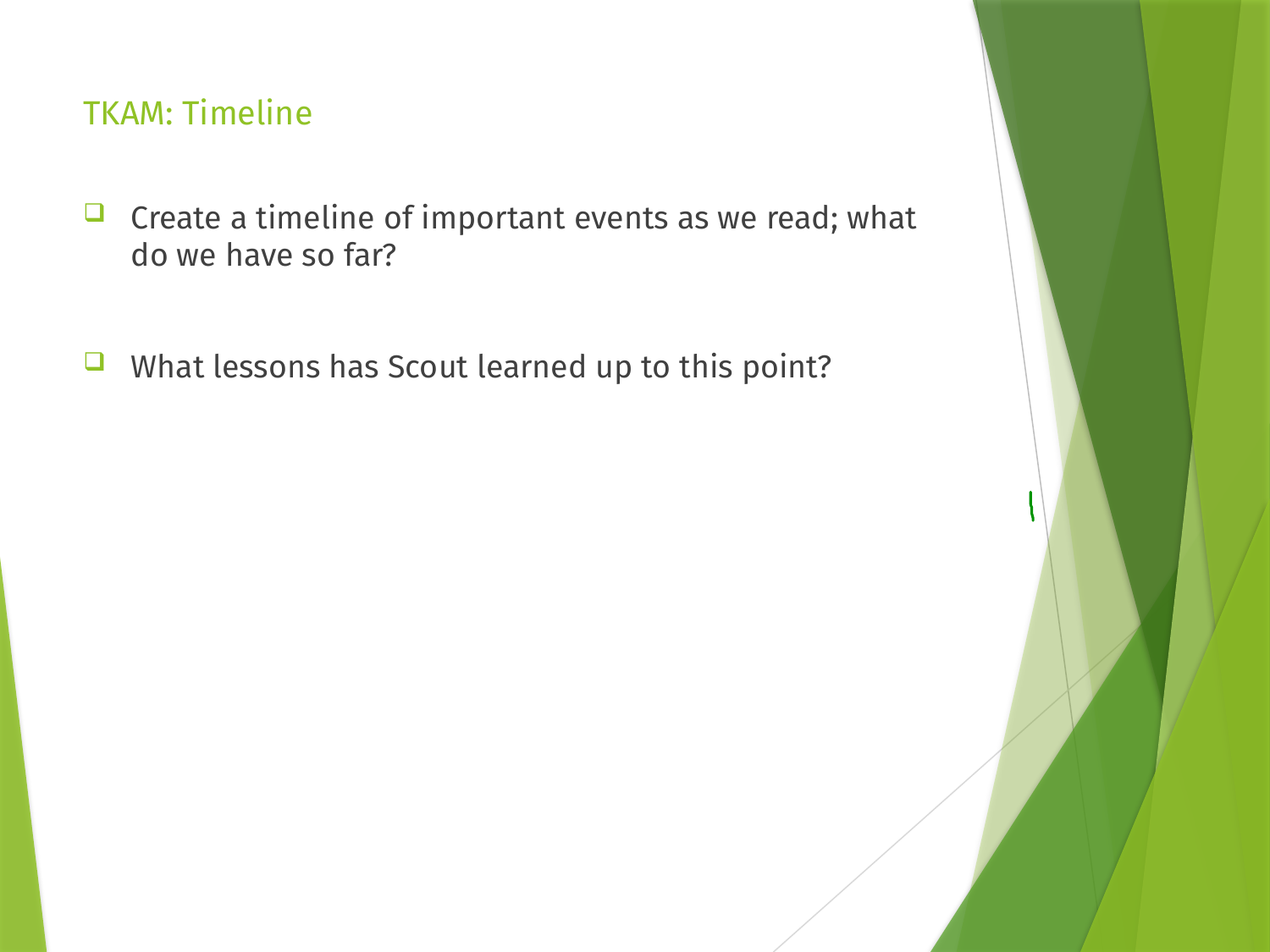

# TKAM: Timeline
Create a timeline of important events as we read; what do we have so far?

What lessons has Scout learned up to this point?